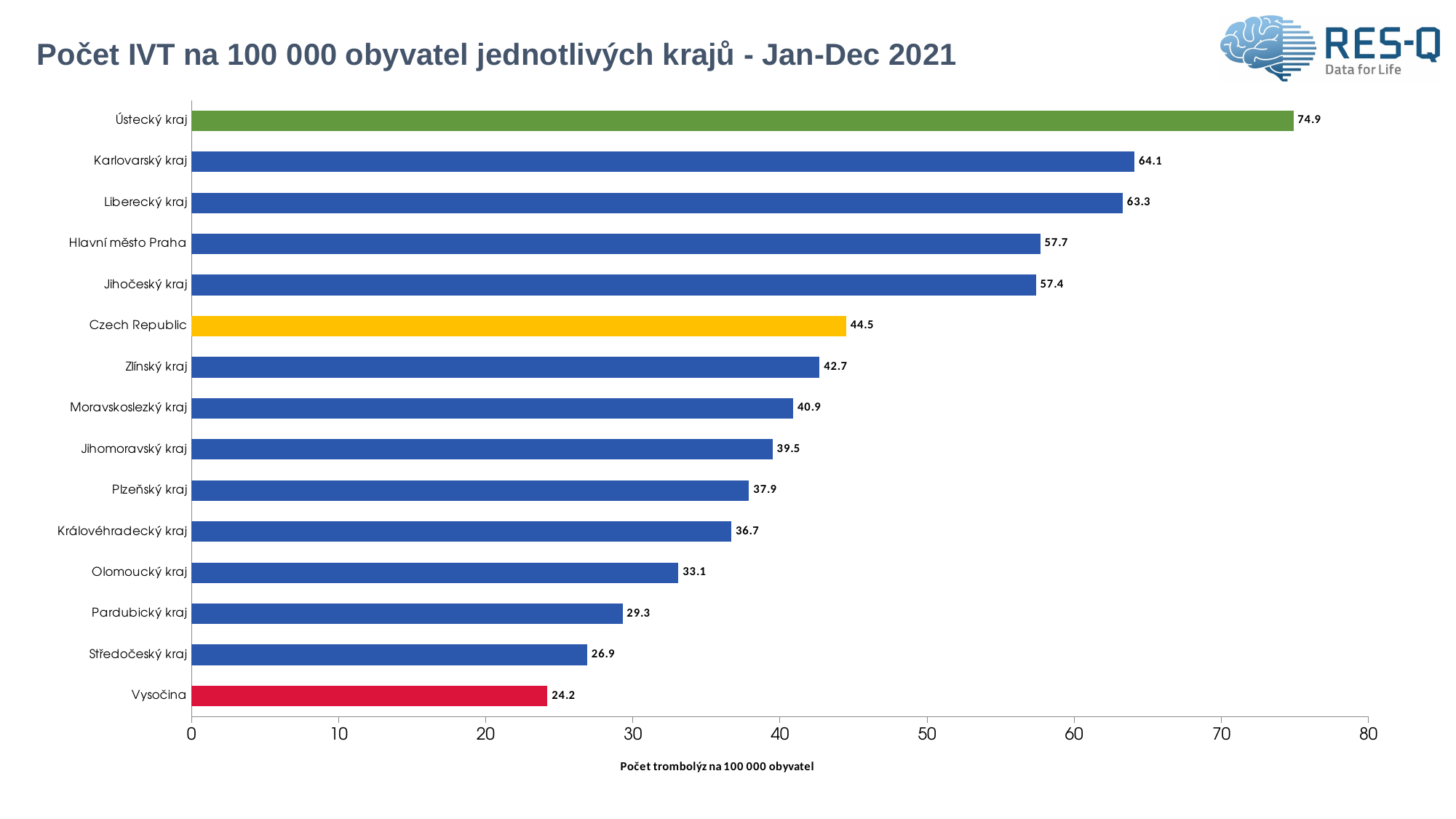

# Počet IVT na 100 000 obyvatel jednotlivých krajů - Jan-Dec 2021

### Chart

| Category | # IVT per population |
|---|---|
| Vysočina | 24.2 |
| Středočeský kraj | 26.9 |
| Pardubický kraj | 29.3 |
| Olomoucký kraj | 33.1 |
| Královéhradecký kraj | 36.7 |
| Plzeňský kraj | 37.9 |
| Jihomoravský kraj | 39.5 |
| Moravskoslezký kraj | 40.9 |
| Zlínský kraj | 42.7 |
| Czech Republic | 44.5 |
| Jihočeský kraj | 57.4 |
| Hlavní město Praha | 57.7 |
| Liberecký kraj | 63.3 |
| Karlovarský kraj | 64.1 |
| Ústecký kraj | 74.9 |